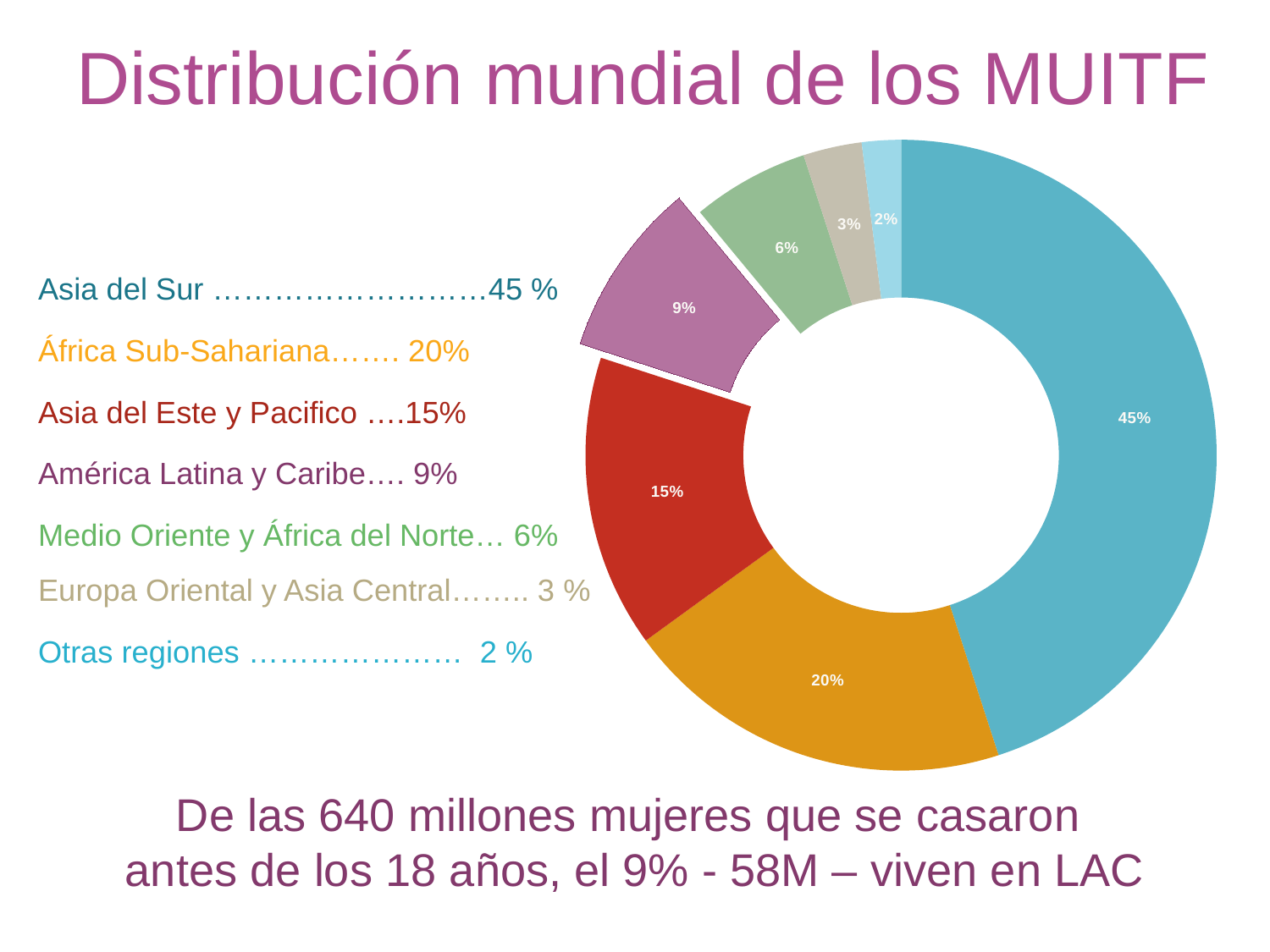

# Distribución mundial de los MUITF

### Chart

| Category | Column1 |
|---|---|
| Asia del Sur | 4.5 |
| Africa Sub-Sahariana | 2.0 |
| Asia del Este y Region Pacifica | 1.5 |
| America Latina y el Caribe | 0.9 |
| Oriente Próximo y Africa del Norte | 0.6 |
| Europa Oriental y Asia Central | 0.3 |
| Otras regiones | 0.2 |
Asia del Sur ………………………45 %
África Sub-Sahariana……. 20%
Asia del Este y Pacifico ….15%
América Latina y Caribe…. 9%
Medio Oriente y África del Norte… 6% Europa Oriental y Asia Central…….. 3 %
Otras regiones …………………  2 %
De las 640 millones mujeres que se casaron
antes de los 18 años, el 9% - 58M – viven en LAC